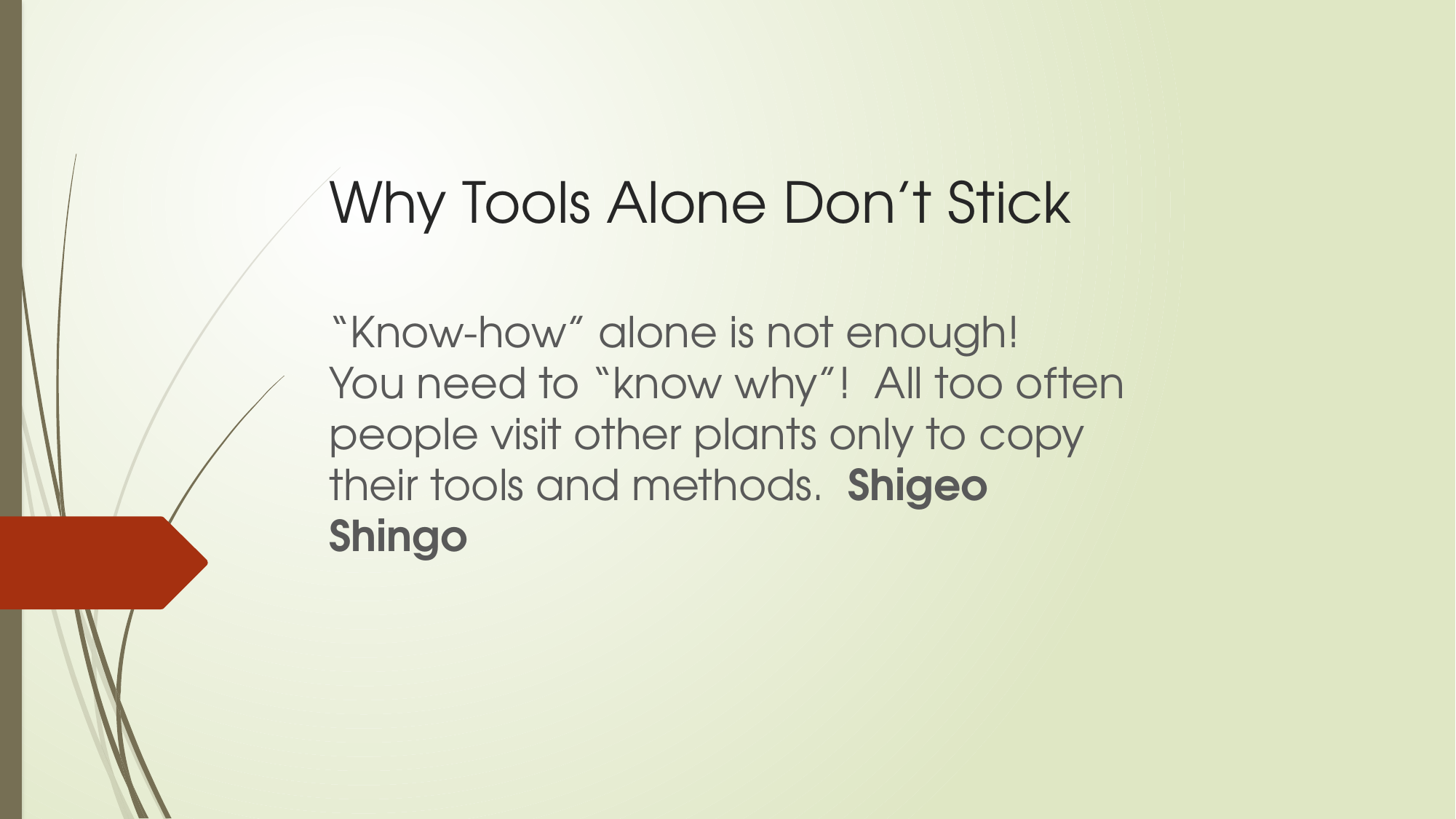

# Why Tools Alone Don’t Stick
“Know-how” alone is not enough!   You need to “know why”!  All too often people visit other plants only to copy their tools and methods.  Shigeo Shingo